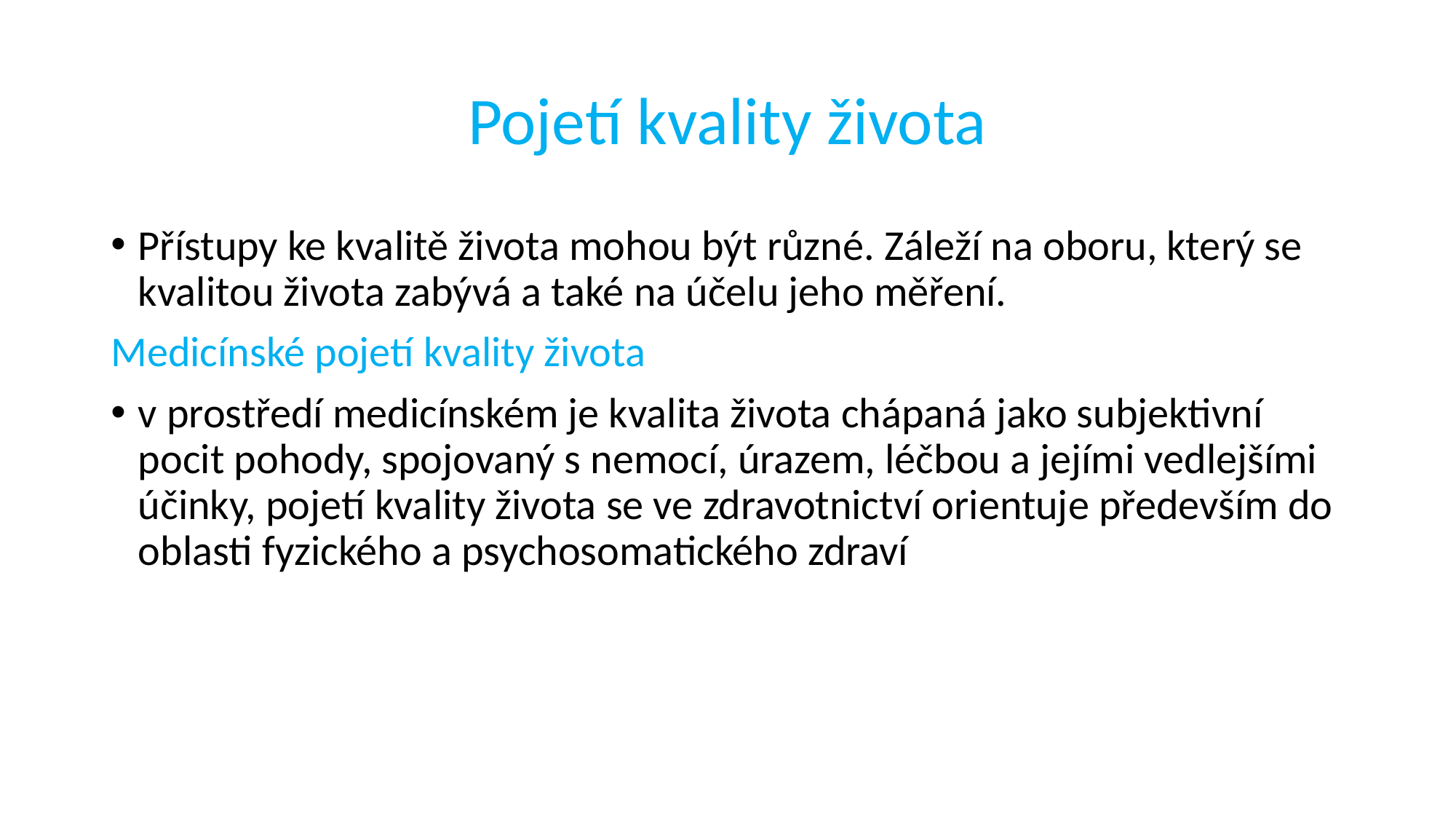

# Pojetí kvality života
Přístupy ke kvalitě života mohou být různé. Záleží na oboru, který se kvalitou života zabývá a také na účelu jeho měření.
Medicínské pojetí kvality života
v prostředí medicínském je kvalita života chápaná jako subjektivní pocit pohody, spojovaný s nemocí, úrazem, léčbou a jejími vedlejšími účinky, pojetí kvality života se ve zdravotnictví orientuje především do oblasti fyzického a psychosomatického zdraví